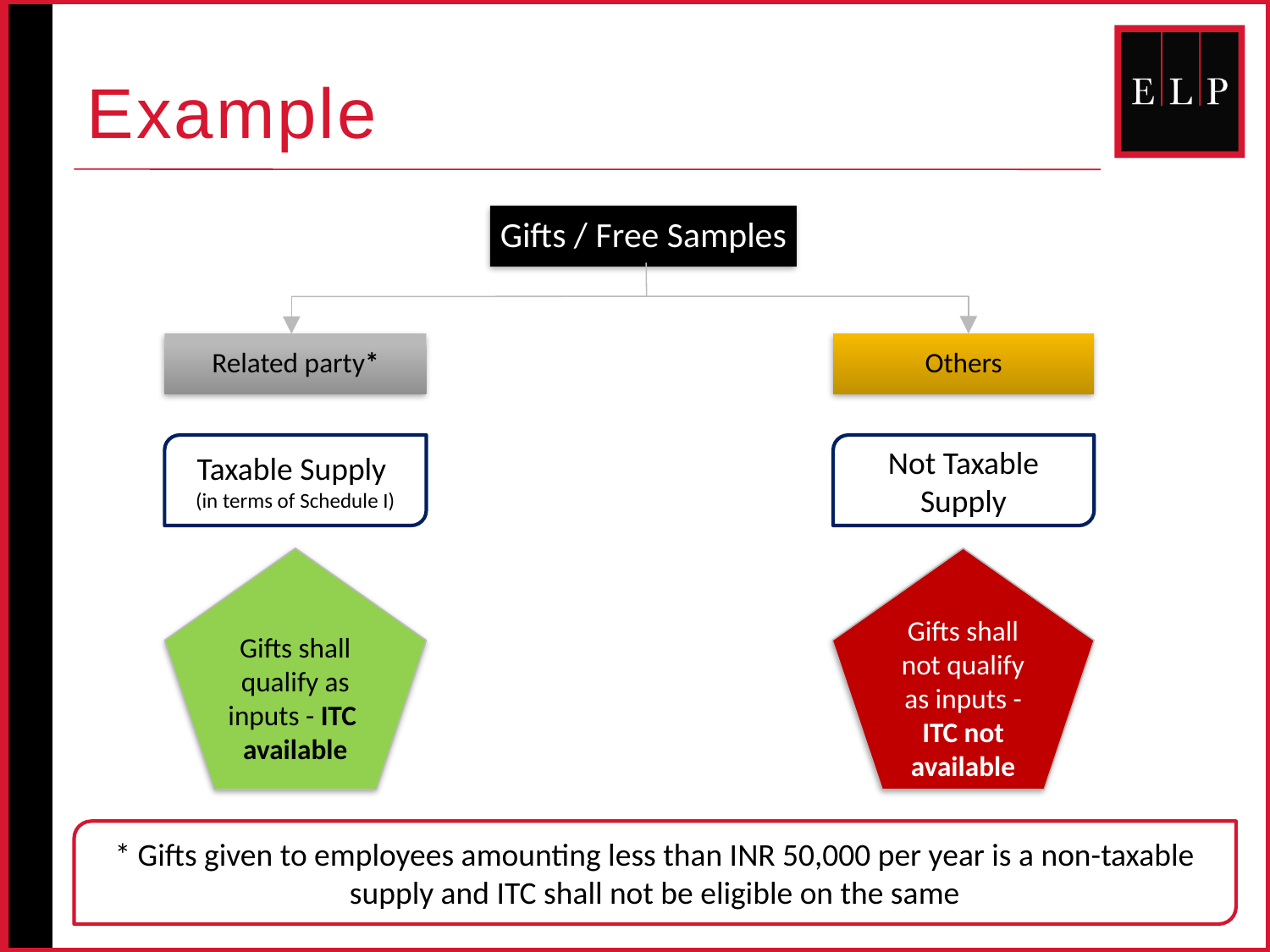

# Example
Gifts / Free Samples
Related party*
Others
Taxable Supply
(in terms of Schedule I)
Not Taxable Supply
Gifts shall qualify as inputs - ITC
available
Gifts shall not qualify as inputs - ITC not
available
* Gifts given to employees amounting less than INR 50,000 per year is a non-taxable supply and ITC shall not be eligible on the same